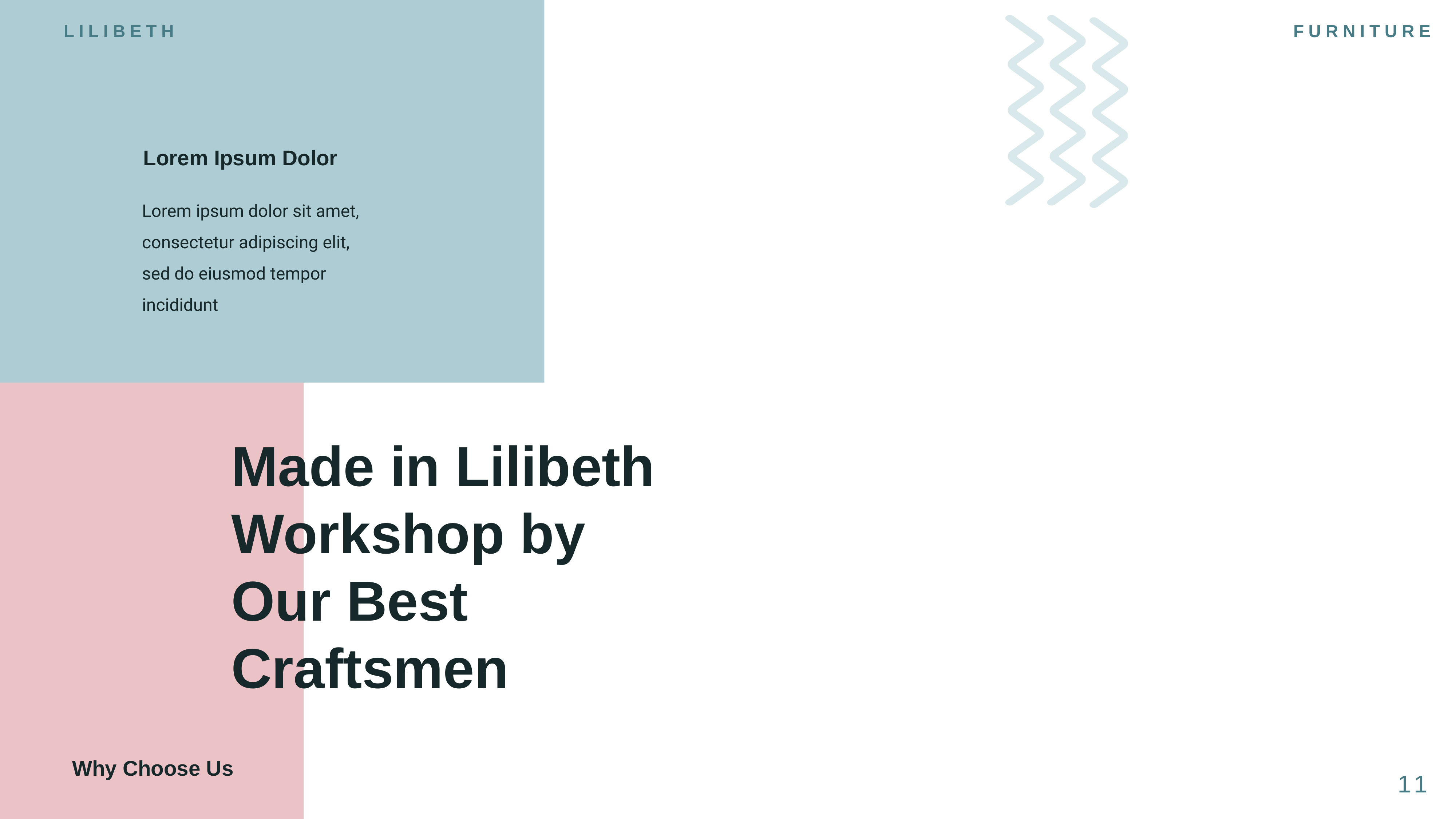

LILIBETH
FURNITURE

Lorem Ipsum Dolor

Lorem ipsum dolor sit amet, consectetur adipiscing elit, sed do eiusmod tempor incididunt
Made in Lilibeth
Workshop by
Our Best
Craftsmen
Why Choose Us
11